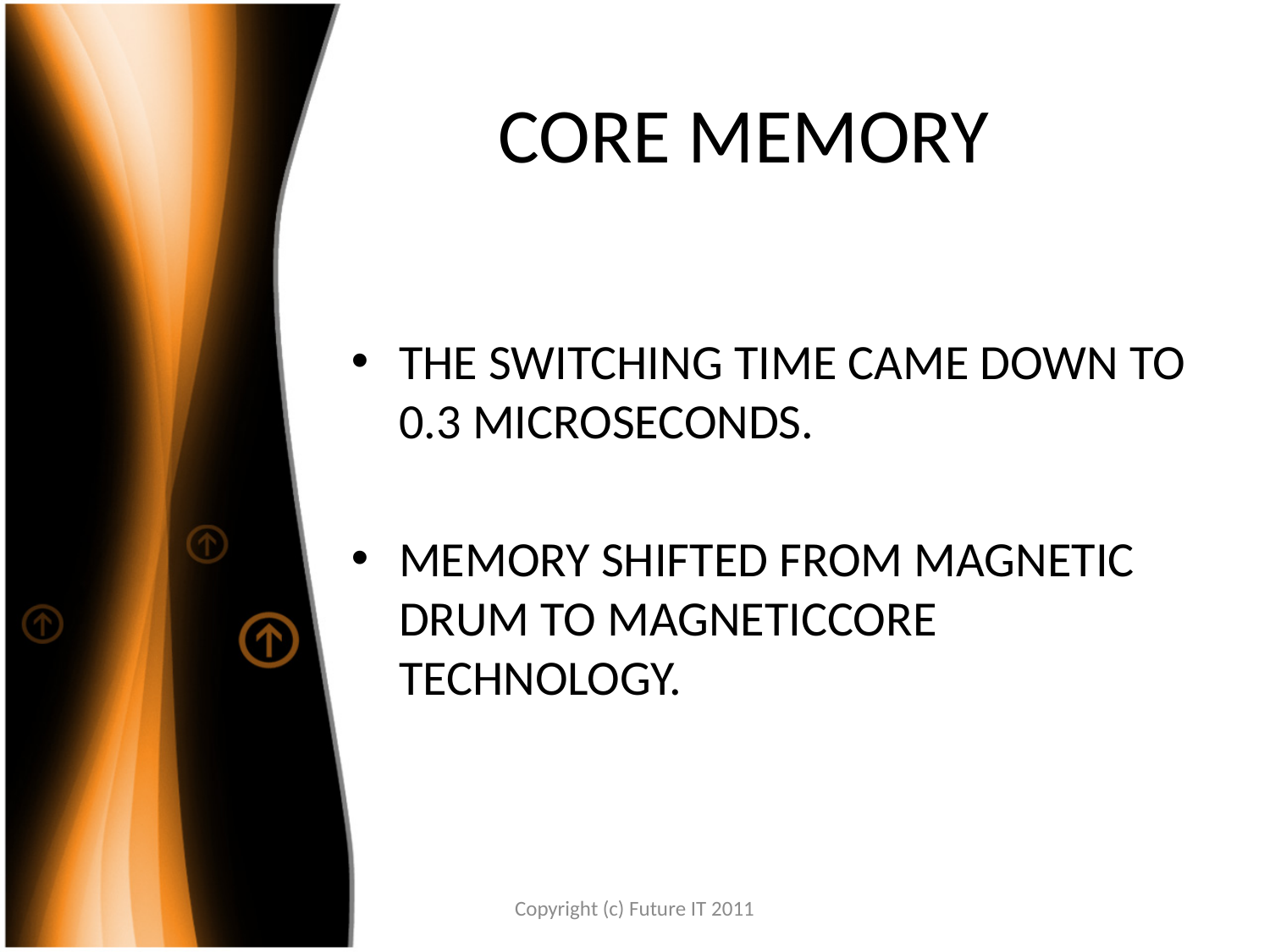

# CORE MEMORY

THE SWITCHING TIME CAME DOWN TO 0.3 MICROSECONDS.

MEMORY SHIFTED FROM MAGNETIC DRUM TO MAGNETICCORE TECHNOLOGY.

Copyright (c) Future IT 2011